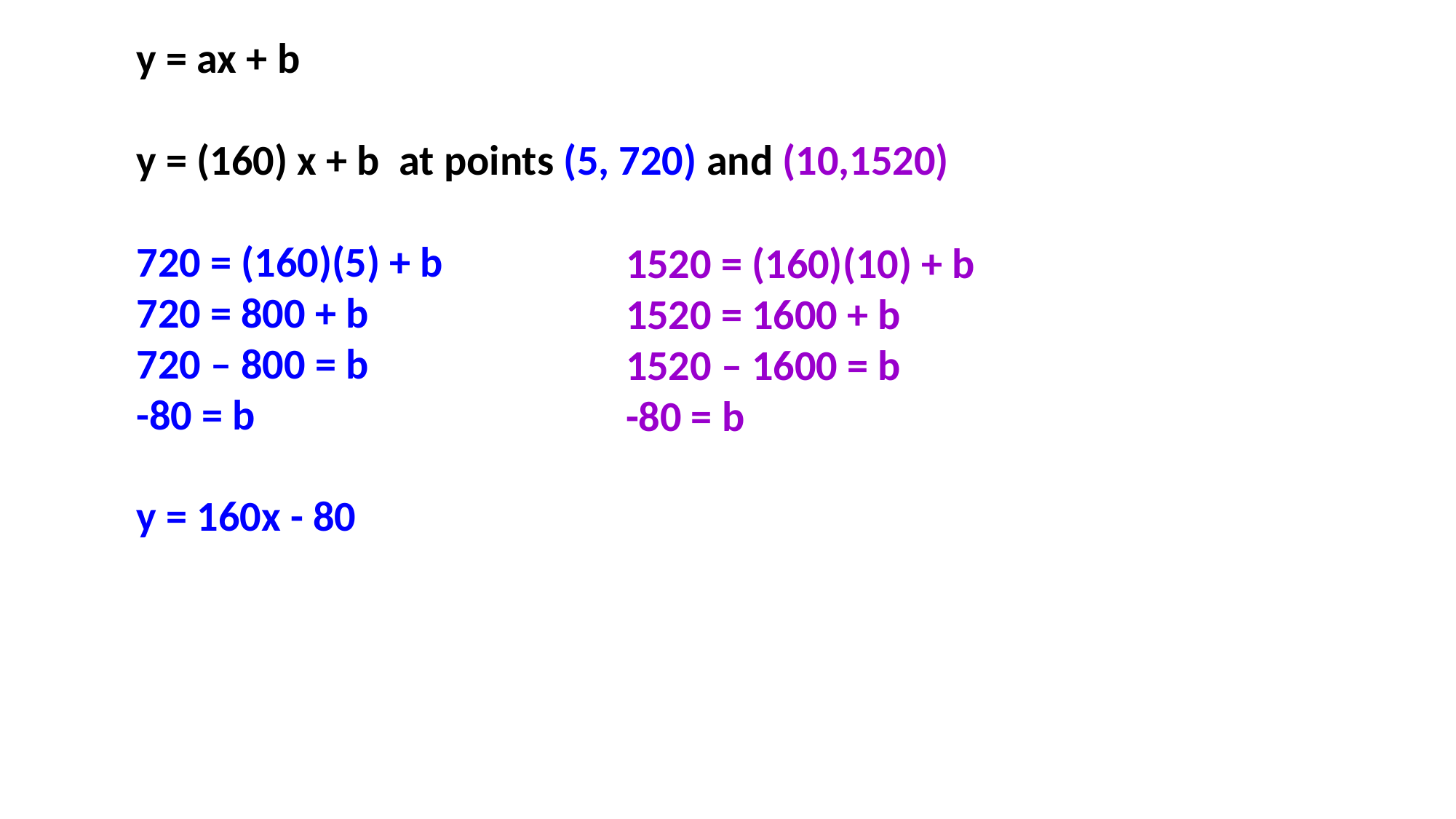

y = ax + b

y = (160) x + b  at points (5, 720) and (10,1520)

720 = (160)(5) + b
720 = 800 + b
720 – 800 = b
-80 = b

y = 160x - 80
1520 = (160)(10) + b
1520 = 1600 + b
1520 – 1600 = b
-80 = b